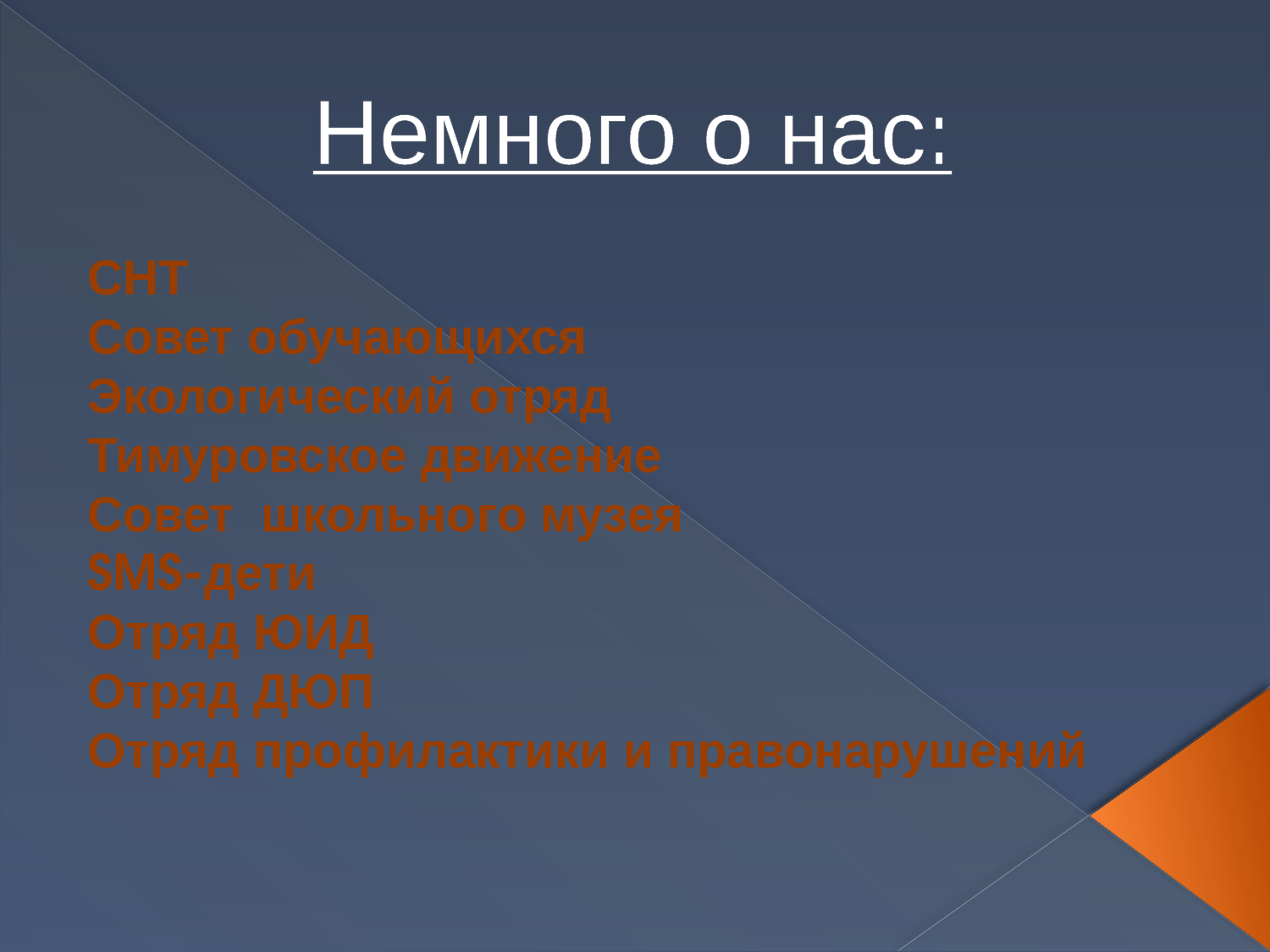

Немного о нас:

СНТ
Совет обучающихся
Экологический отряд
Тимуровское движение
Совет  школьного музея
SMS-дети
Отряд ЮИД
Отряд ДЮП
Отряд профилактики и правонарушений